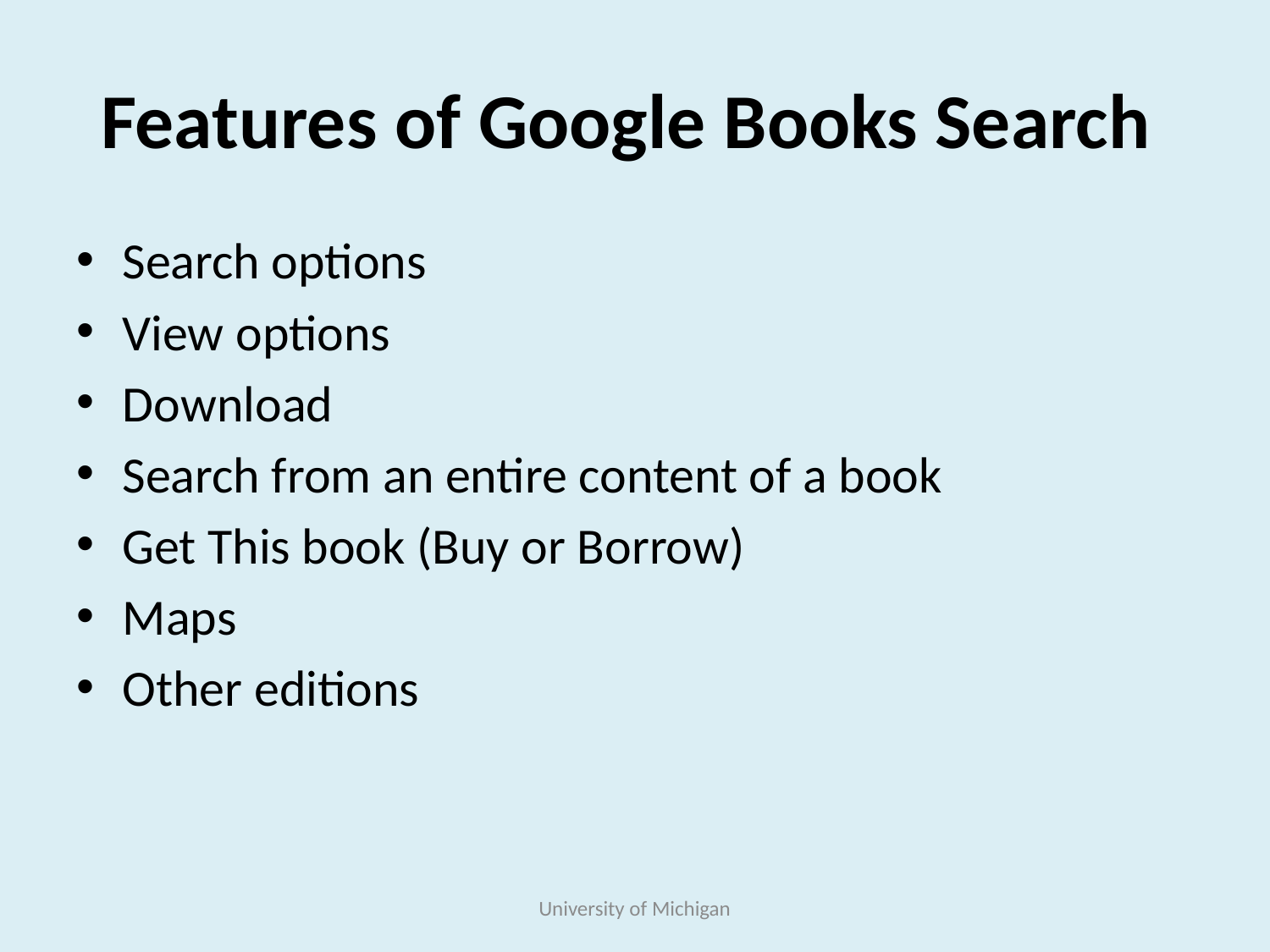

# Features of Google Books Search
Search options
View options
Download
Search from an entire content of a book
Get This book (Buy or Borrow)
Maps
Other editions

University of Michigan